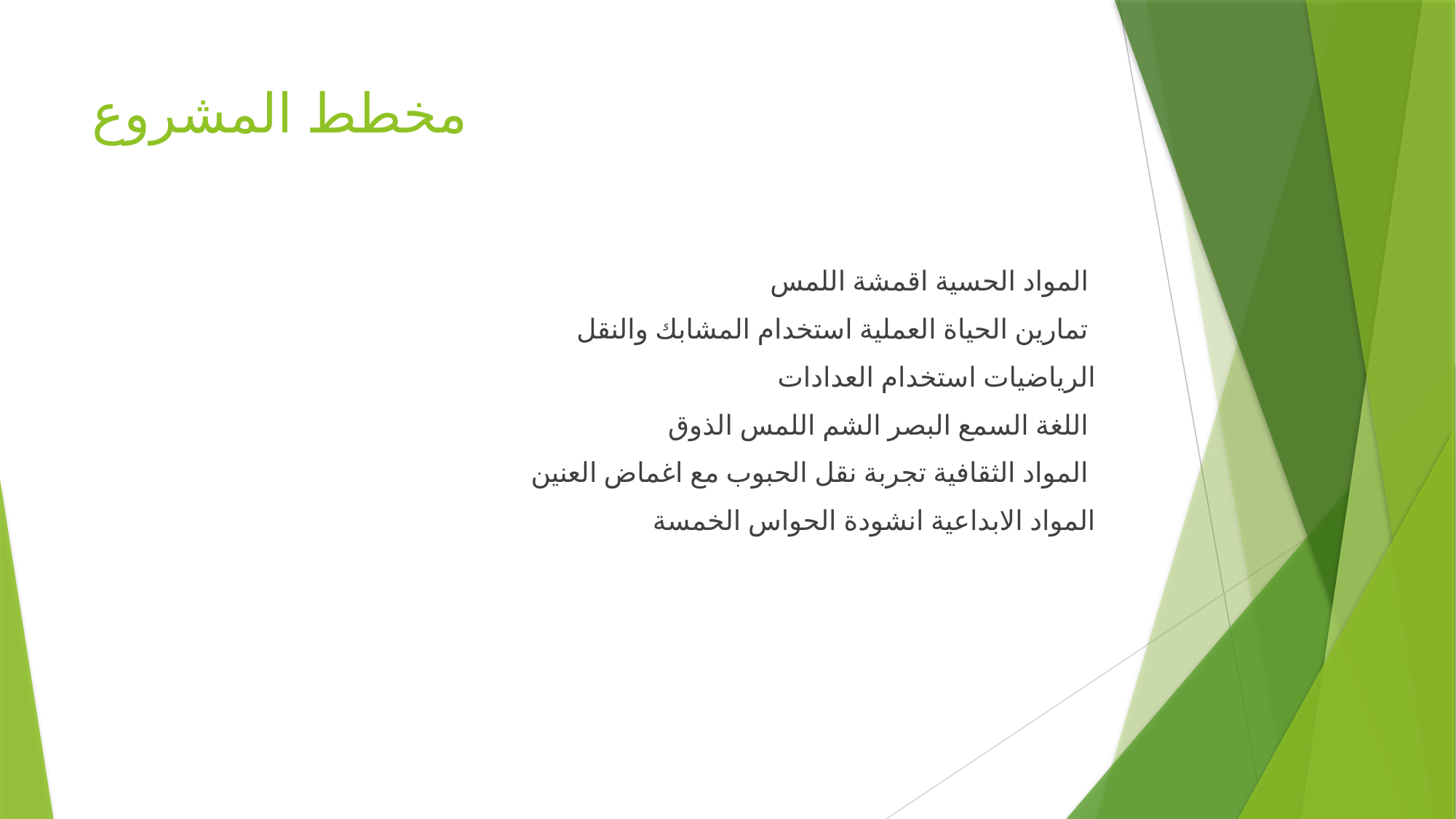

# مخطط المشروع
المواد الحسية اقمشة اللمس
تمارين الحياة العملية استخدام المشابك والنقل
الرياضيات استخدام العدادات
اللغة السمع البصر الشم اللمس الذوق
المواد الثقافية تجربة نقل الحبوب مع اغماض العنين
المواد الابداعية انشودة الحواس الخمسة